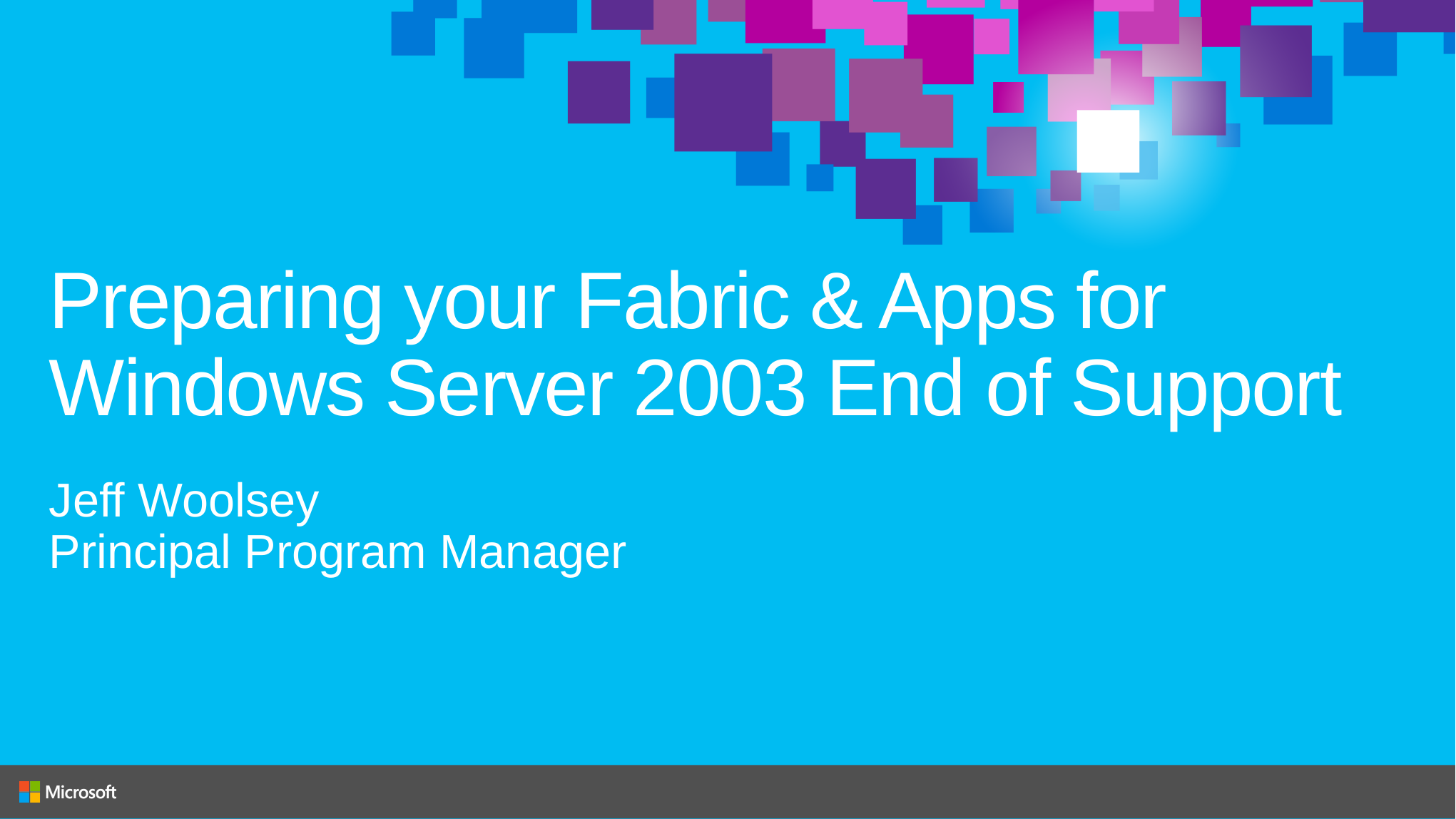

# Preparing your Fabric & Apps for Windows Server 2003 End of Support
Jeff Woolsey
Principal Program Manager